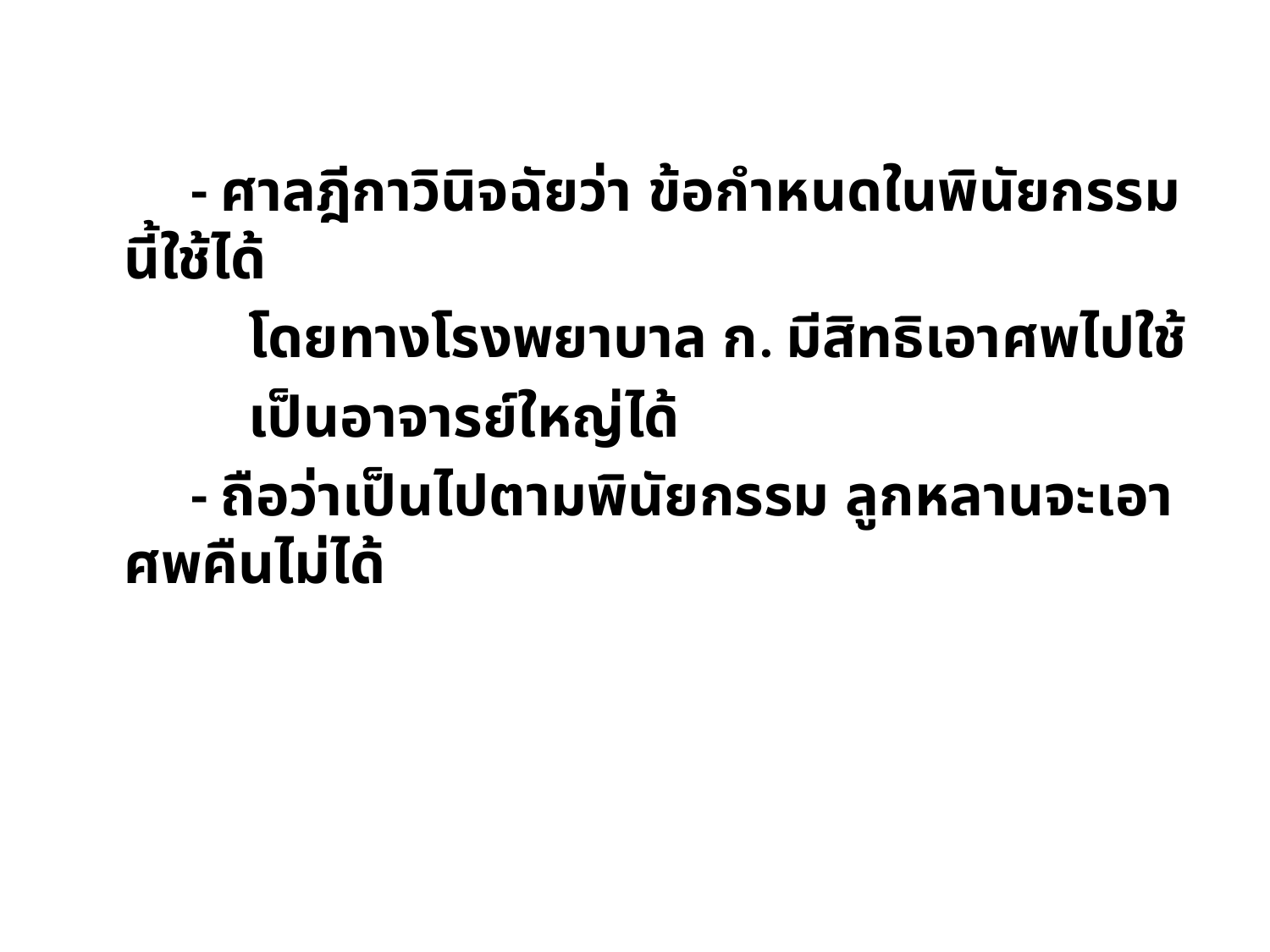

- ศาลฎีกาวินิจฉัยว่า ข้อกำหนดในพินัยกรรมนี้ใช้ได้
           โดยทางโรงพยาบาล ก. มีสิทธิเอาศพไปใช้
           เป็นอาจารย์ใหญ่ได้
         - ถือว่าเป็นไปตามพินัยกรรม ลูกหลานจะเอาศพคืนไม่ได้